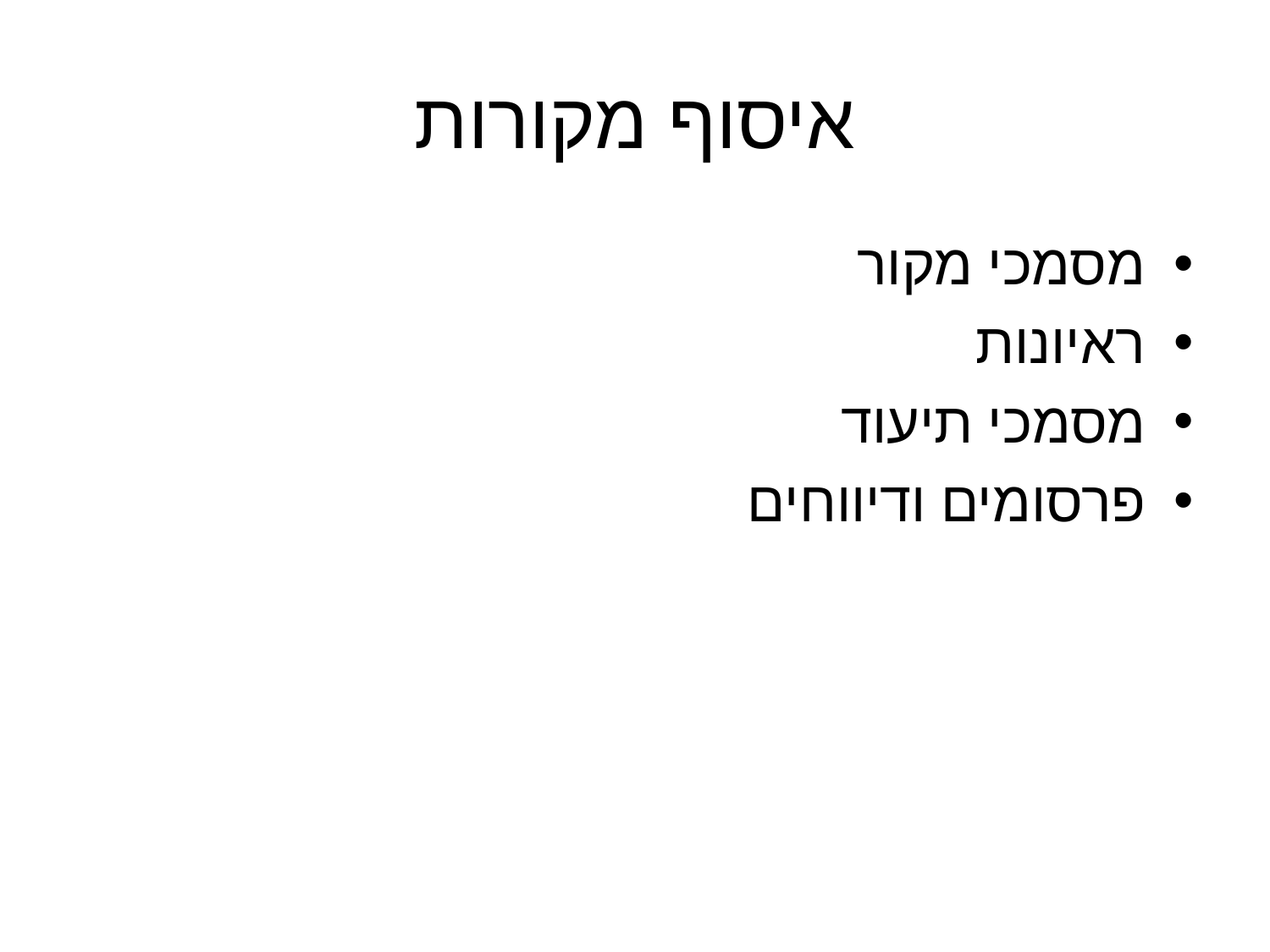

# איסוף מקורות
מסמכי מקור
ראיונות
מסמכי תיעוד
פרסומים ודיווחים